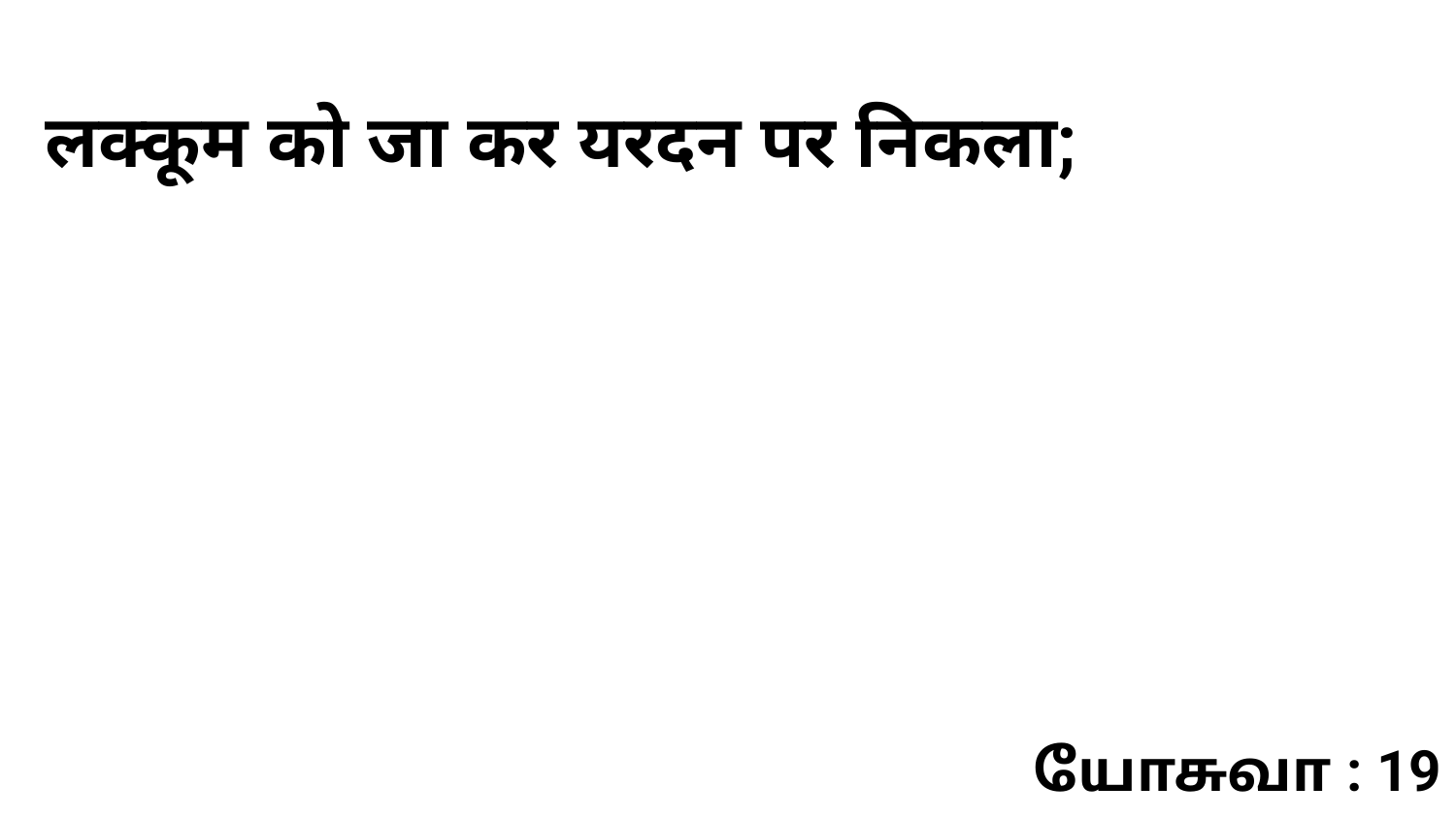

लक्कूम को जा कर यरदन पर निकला;
யோசுவா : 19